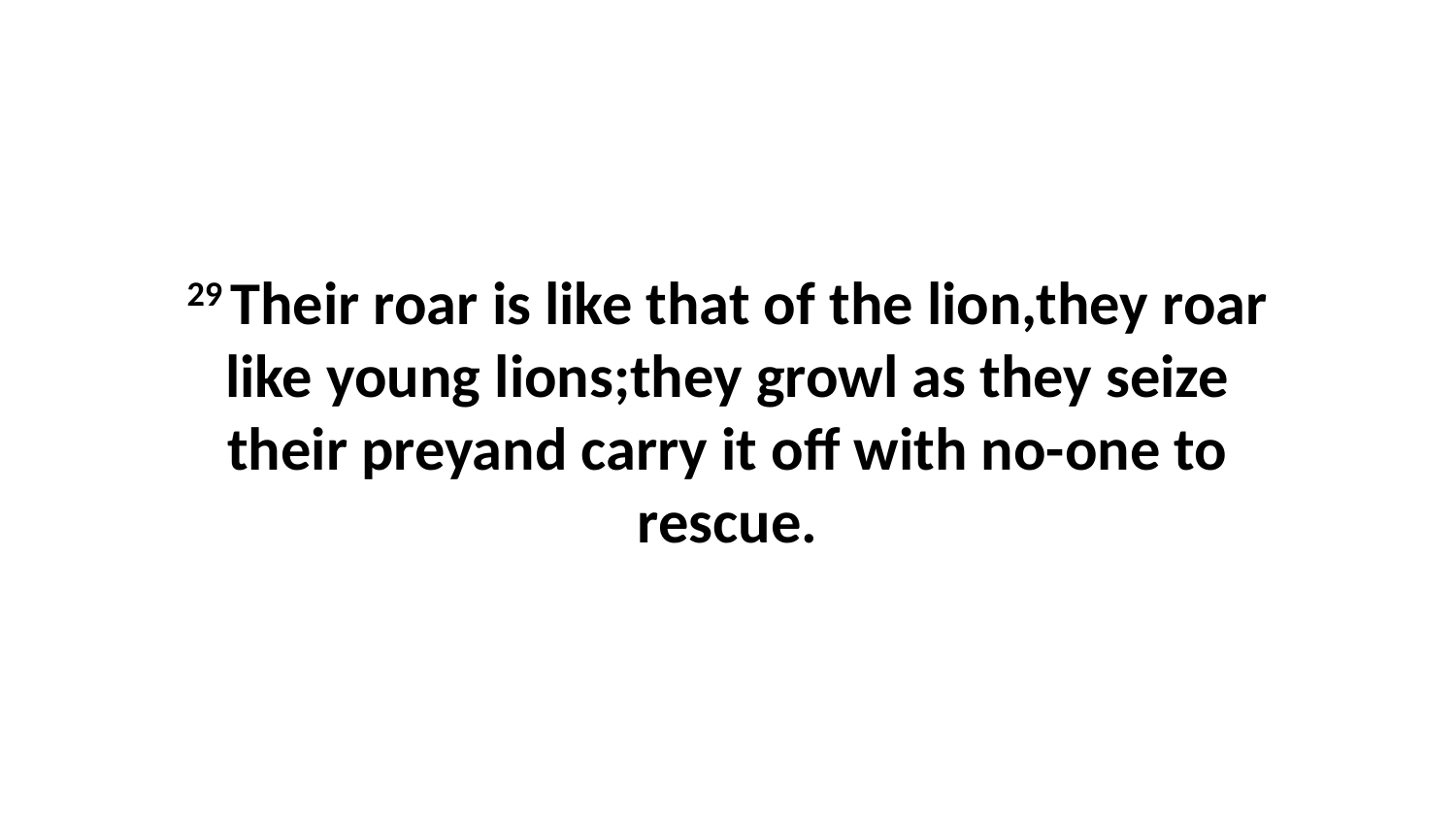

29 Their roar is like that of the lion,they roar like young lions;they growl as they seize their preyand carry it off with no-one to rescue.